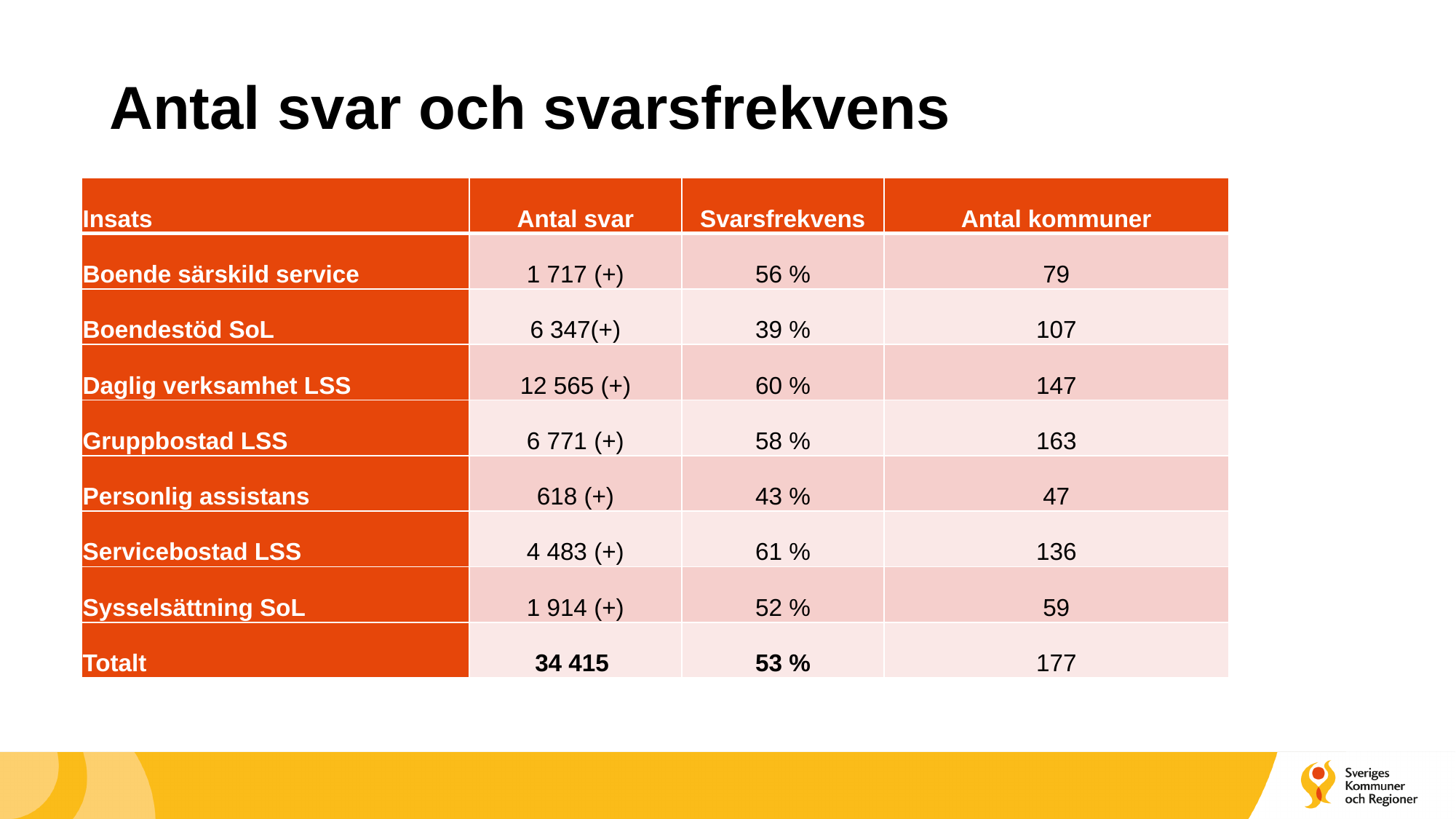

# Antal svar och svarsfrekvens
| Insats | Antal svar | Svarsfrekvens | Antal kommuner |
| --- | --- | --- | --- |
| Boende särskild service | 1 717 (+) | 56 % | 79 |
| Boendestöd SoL | 6 347(+) | 39 % | 107 |
| Daglig verksamhet LSS | 12 565 (+) | 60 % | 147 |
| Gruppbostad LSS | 6 771 (+) | 58 % | 163 |
| Personlig assistans | 618 (+) | 43 % | 47 |
| Servicebostad LSS | 4 483 (+) | 61 % | 136 |
| Sysselsättning SoL | 1 914 (+) | 52 % | 59 |
| Totalt | 34 415 | 53 % | 177 |